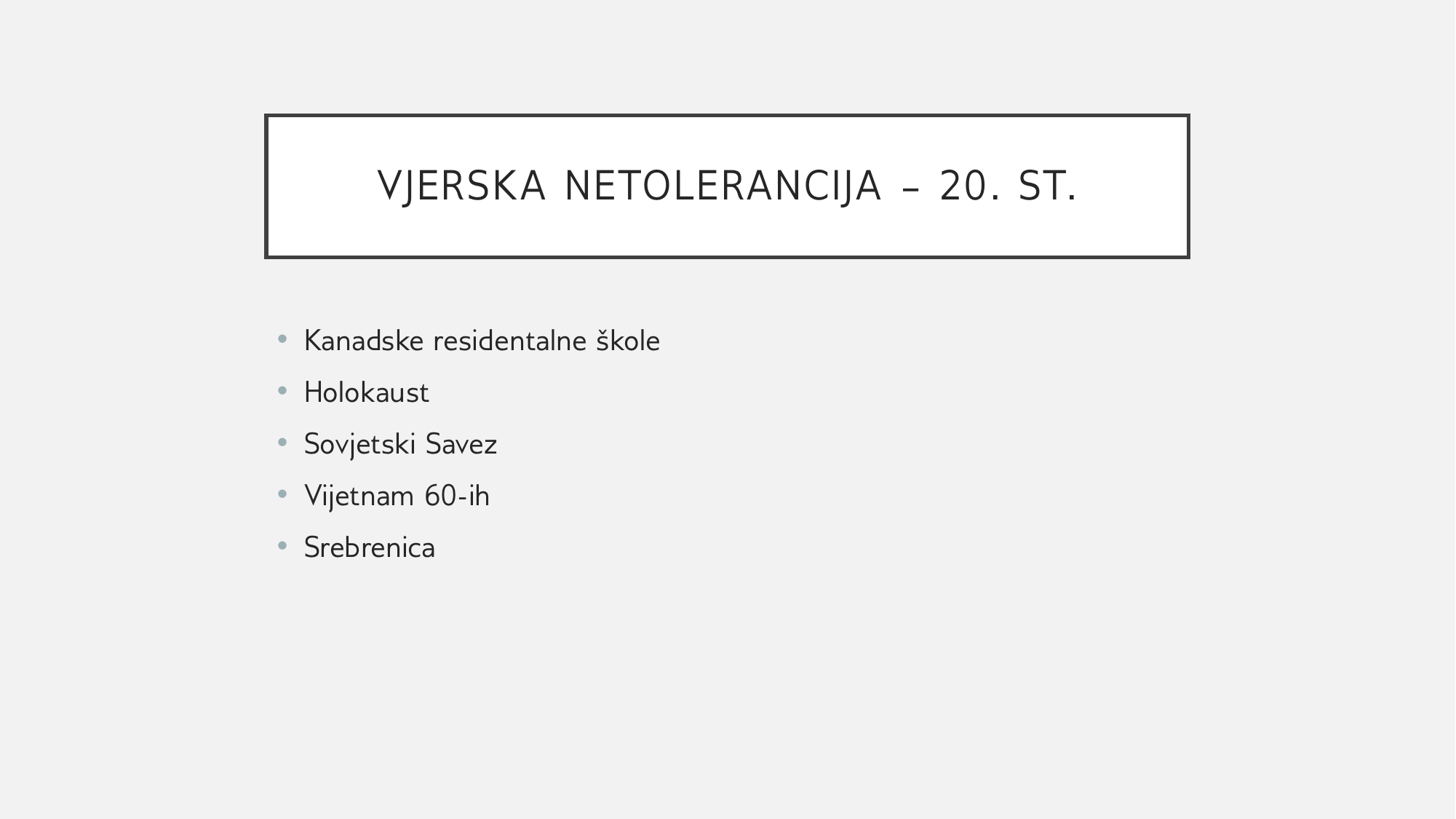

VJERSKA NETOLERANCIJa – 20. st.
Kanadske residentalne škole
Holokaust
Sovjetski Savez
Vijetnam 60-ih
Srebrenica